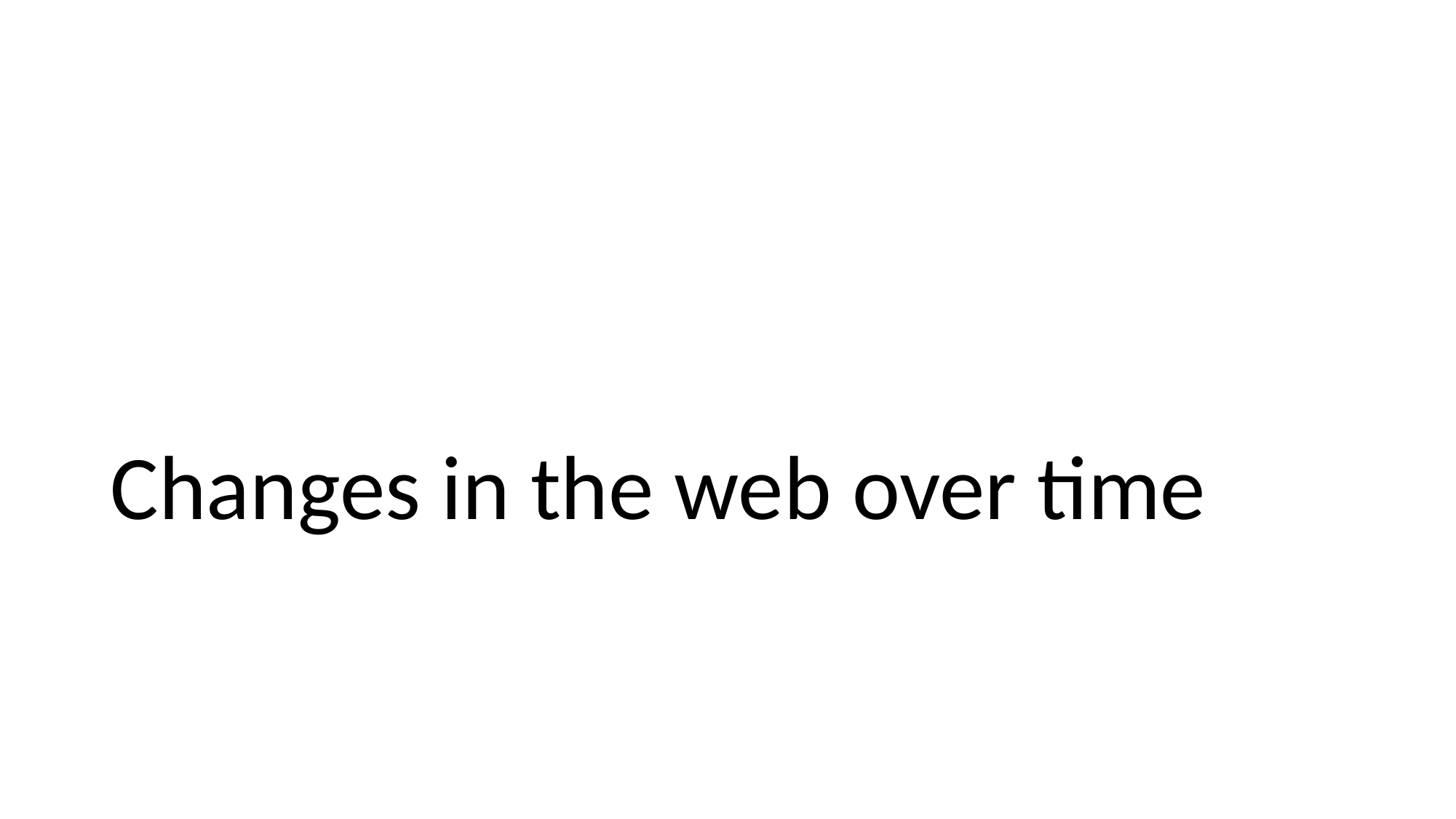

# Changes in the web over time